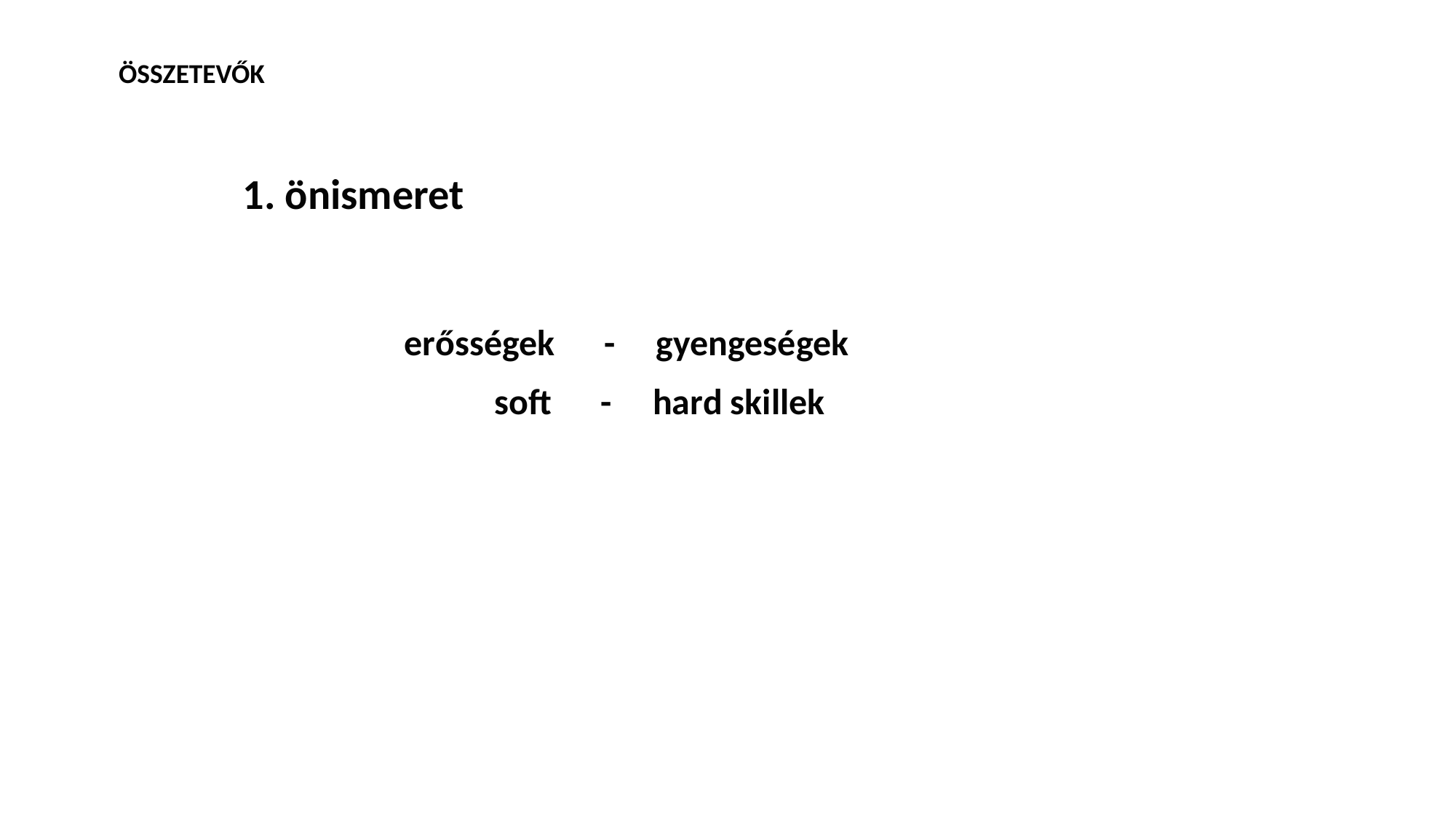

ÖSSZETEVŐK
           1. önismeret
           erősségek      -     gyengeségek
                      soft      -     hard skillek